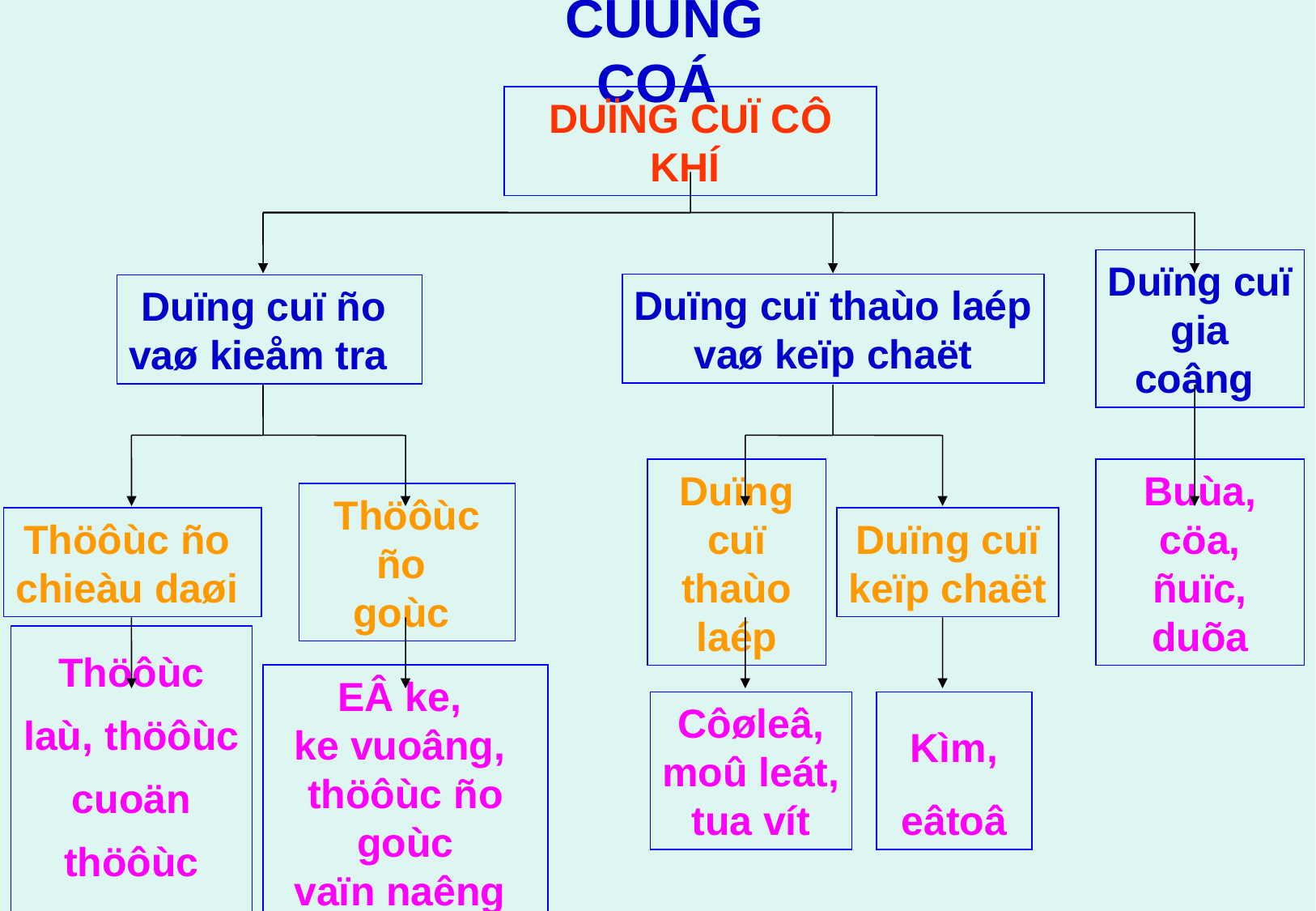

CUÛNG COÁ
DUÏNG CUÏ CÔ KHÍ

Duïng cuï thaùo laép
vaø keïp chaët
Duïng cuï gia coâng
Duïng cuï ño
vaø kieåm tra

Thöôùc ño
chieàu daøi
Thöôùc ño
goùc
Duïng cuï
thaùo laép
Duïng cuï
keïp chaët
Buùa, cöa, ñuïc, duõa

Thöôùc laù, thöôùc cuoän thöôùc caëp
EÂ ke,
ke vuoâng,
thöôùc ño goùc
vaïn naêng
Côøleâ,
moû leát,
tua vít
Kìm,
eâtoâ